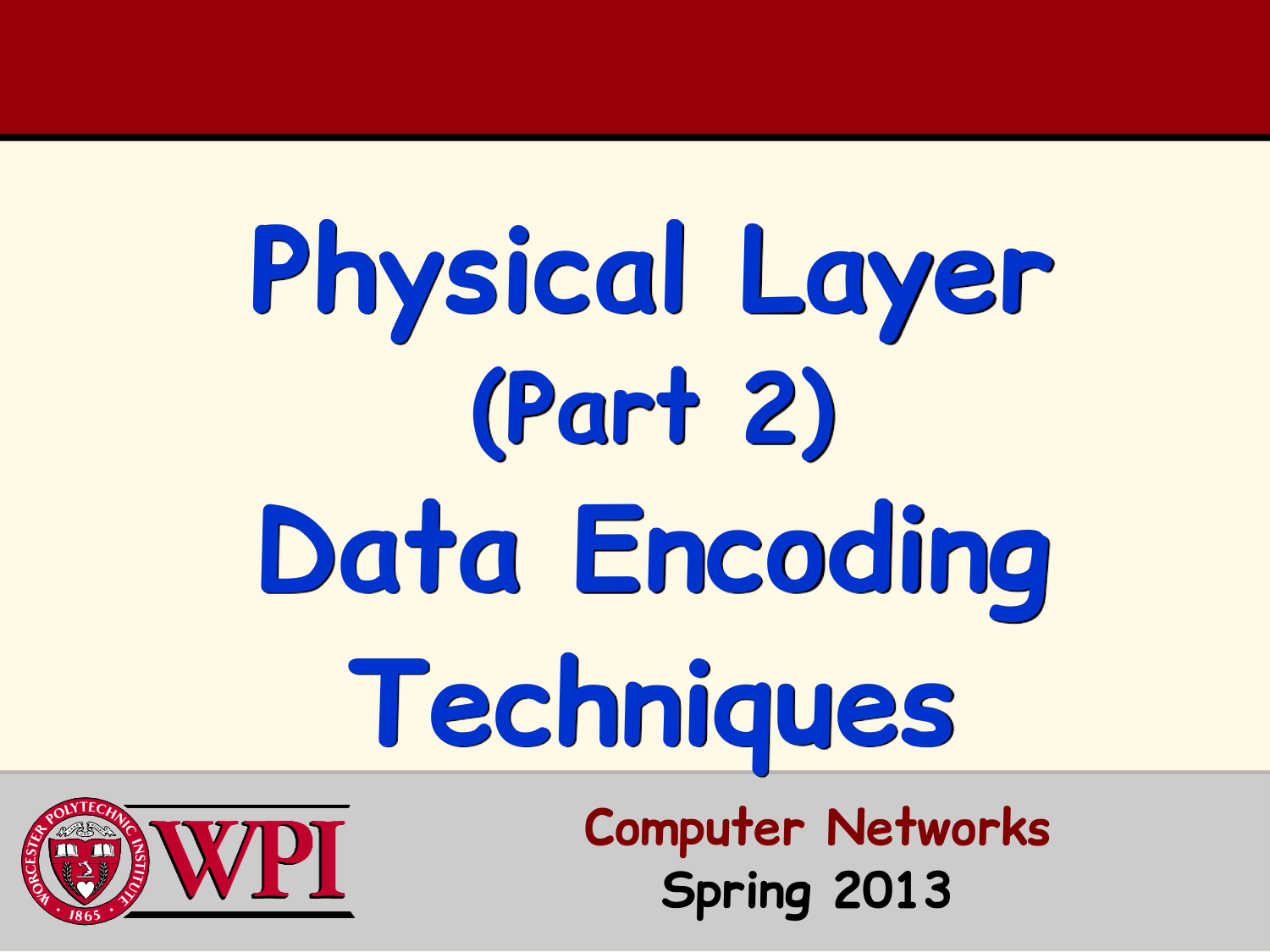

# Physical Layer (Part 2) Data Encoding Techniques
Computer Networks
Spring 2013